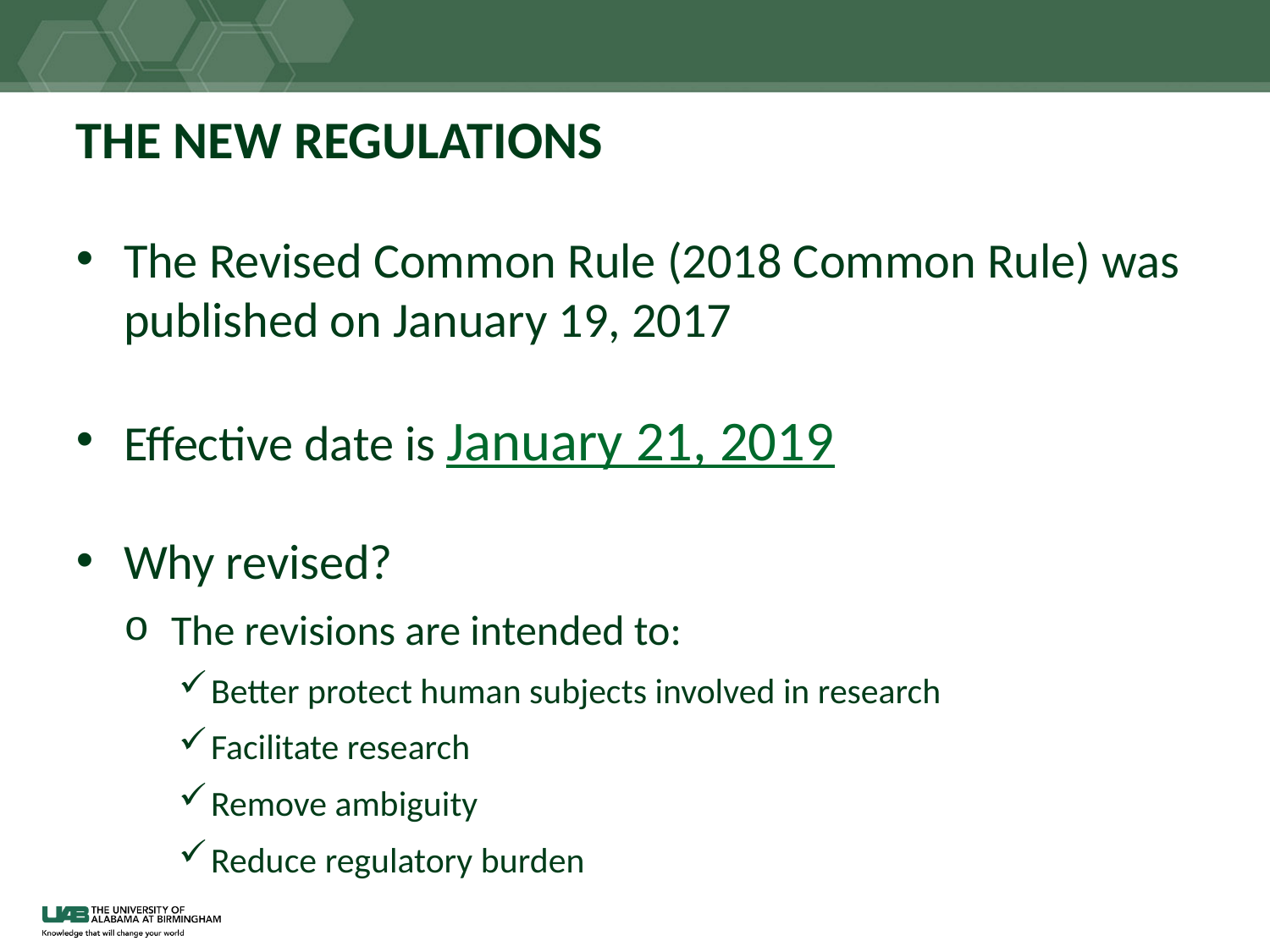

# THE NEW REGULATIONS
The Revised Common Rule (2018 Common Rule) was published on January 19, 2017

Effective date is January 21, 2019

Why revised?
The revisions are intended to:
Better protect human subjects involved in research
Facilitate research
Remove ambiguity
Reduce regulatory burden